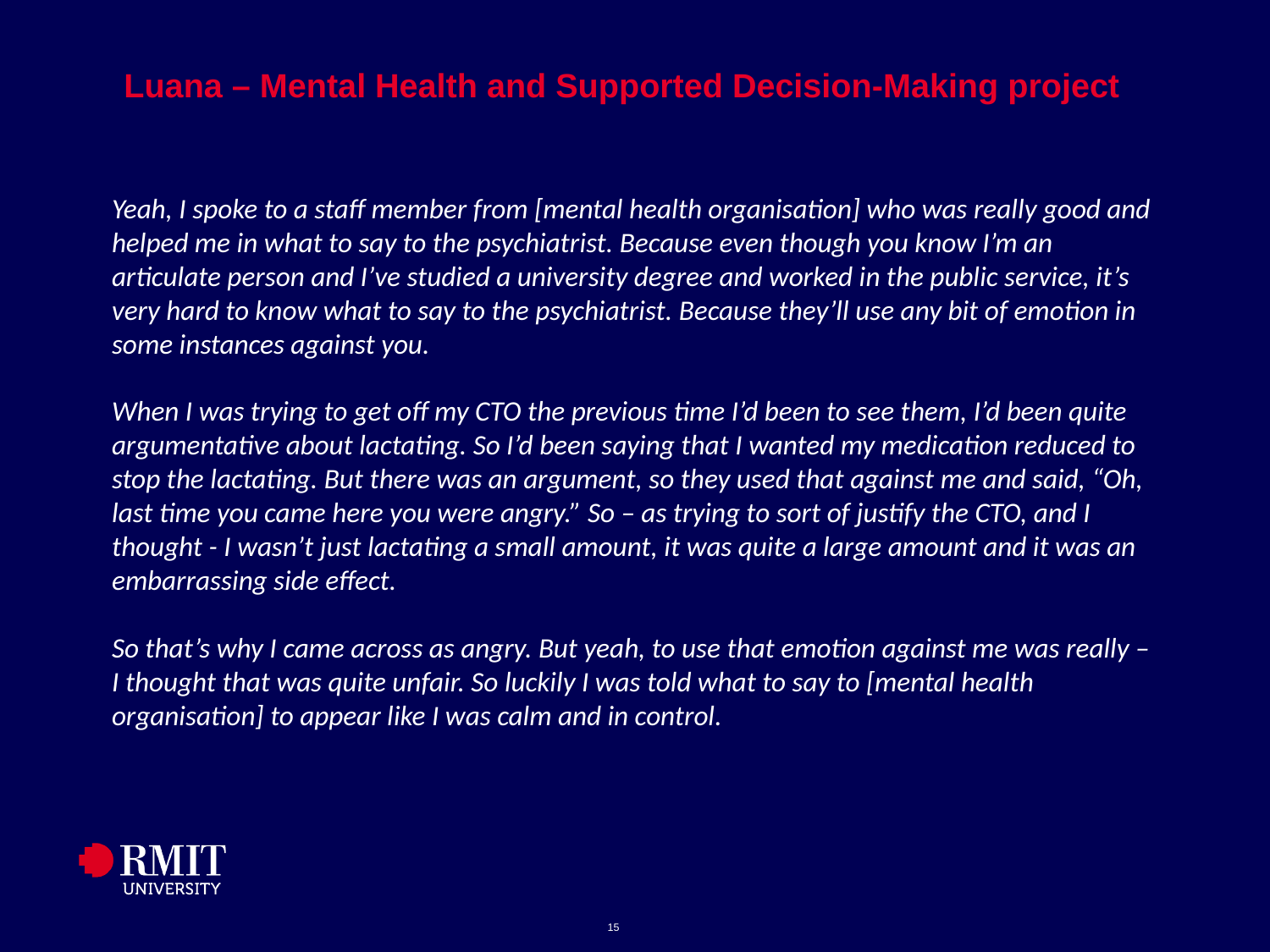

Luana – Mental Health and Supported Decision-Making project
Yeah, I spoke to a staff member from [mental health organisation] who was really good and helped me in what to say to the psychiatrist. Because even though you know I’m an articulate person and I’ve studied a university degree and worked in the public service, it’s very hard to know what to say to the psychiatrist. Because they’ll use any bit of emotion in some instances against you.

When I was trying to get off my CTO the previous time I’d been to see them, I’d been quite argumentative about lactating. So I’d been saying that I wanted my medication reduced to stop the lactating. But there was an argument, so they used that against me and said, “Oh, last time you came here you were angry.” So – as trying to sort of justify the CTO, and I thought - I wasn’t just lactating a small amount, it was quite a large amount and it was an embarrassing side effect.

So that’s why I came across as angry. But yeah, to use that emotion against me was really – I thought that was quite unfair. So luckily I was told what to say to [mental health organisation] to appear like I was calm and in control.